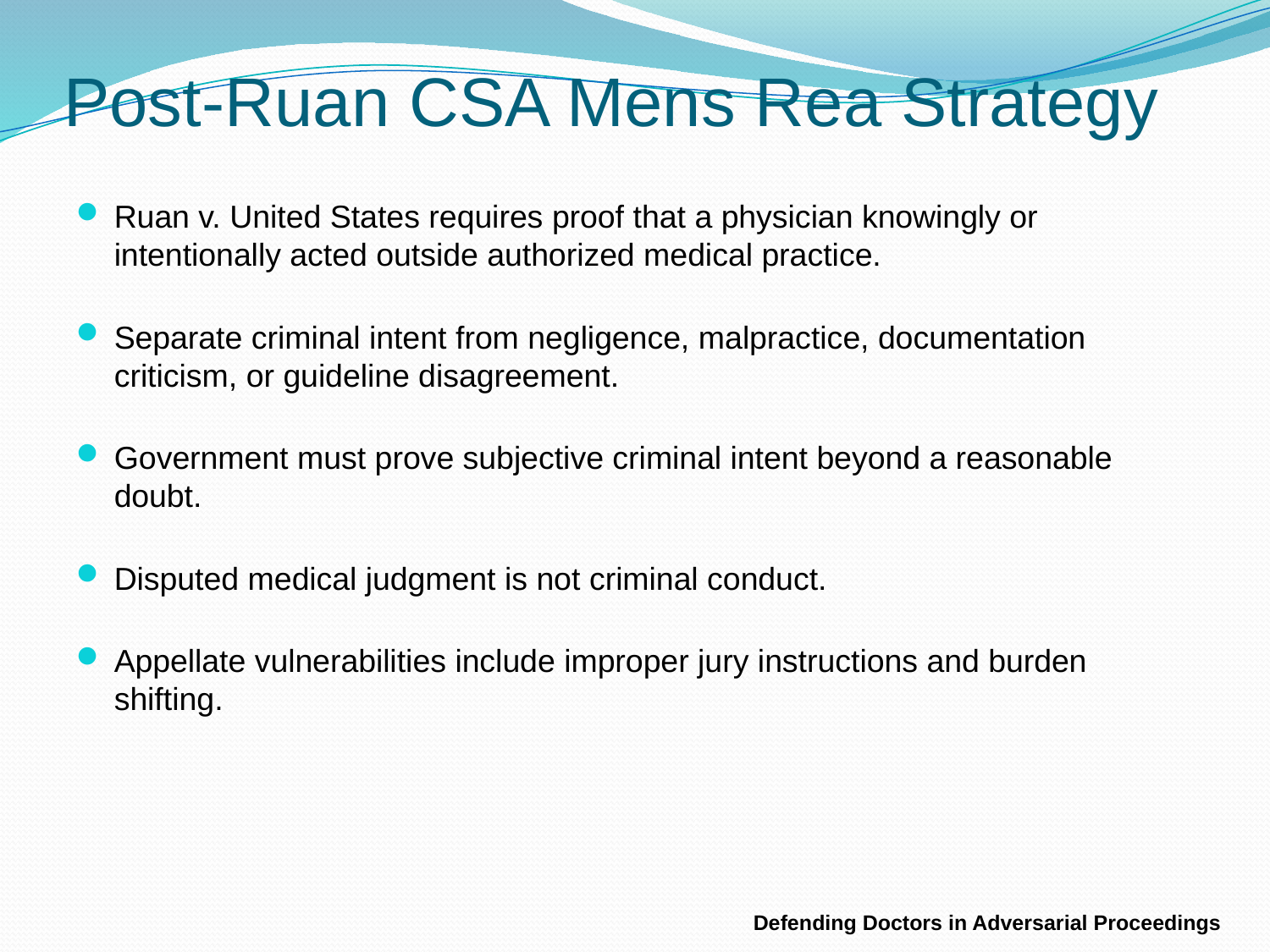

# Post-Ruan CSA Mens Rea Strategy
Ruan v. United States requires proof that a physician knowingly or intentionally acted outside authorized medical practice.
Separate criminal intent from negligence, malpractice, documentation criticism, or guideline disagreement.
Government must prove subjective criminal intent beyond a reasonable doubt.
Disputed medical judgment is not criminal conduct.
Appellate vulnerabilities include improper jury instructions and burden shifting.
Defending Doctors in Adversarial Proceedings